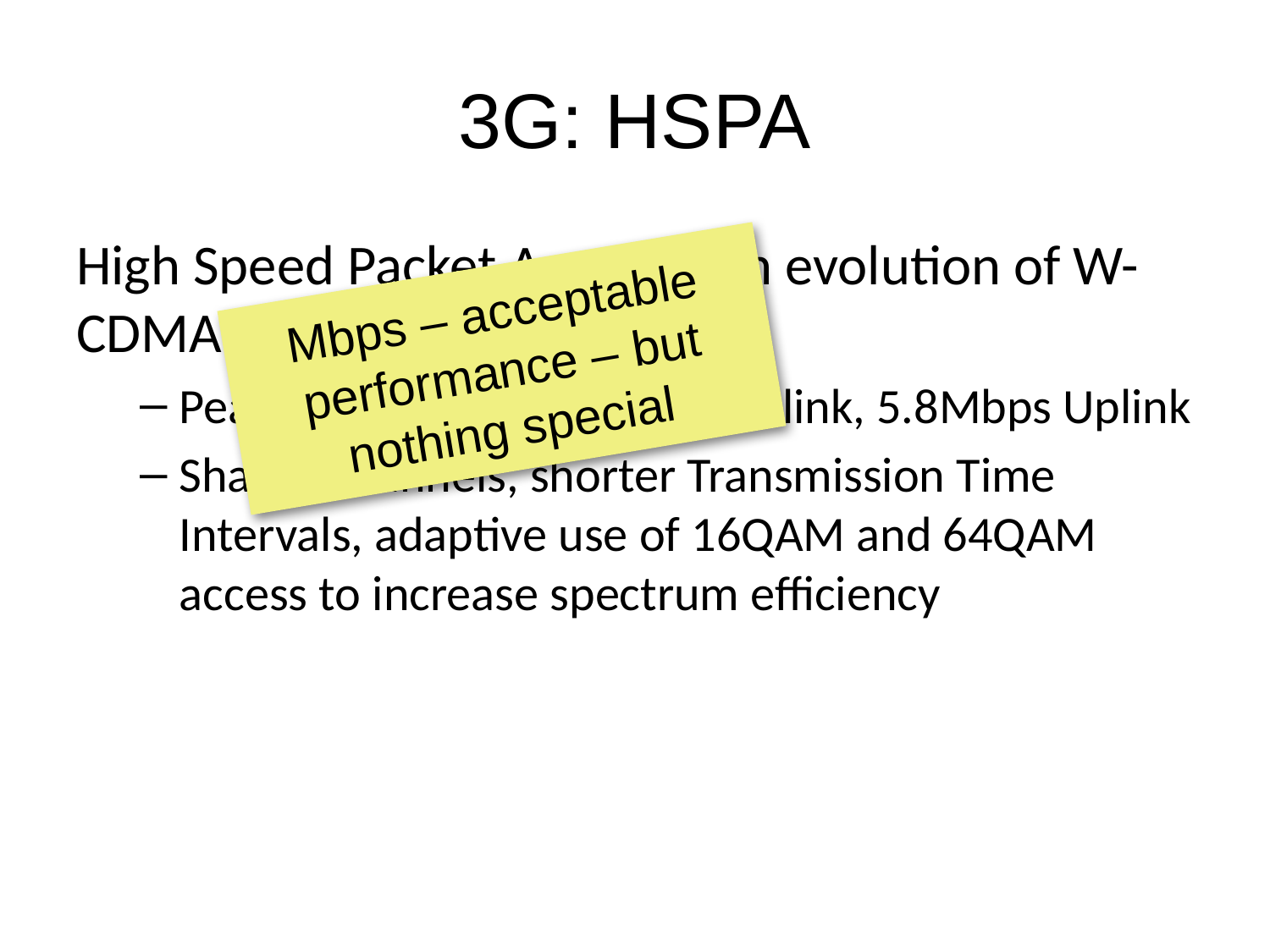

# 3G: HSPA
High Speed Packet Access – an evolution of W-CDMA
Peak data rates 20Mbps downlink, 5.8Mbps Uplink
Shared channels, shorter Transmission Time Intervals, adaptive use of 16QAM and 64QAM access to increase spectrum efficiency

Mbps – acceptable performance – but nothing special